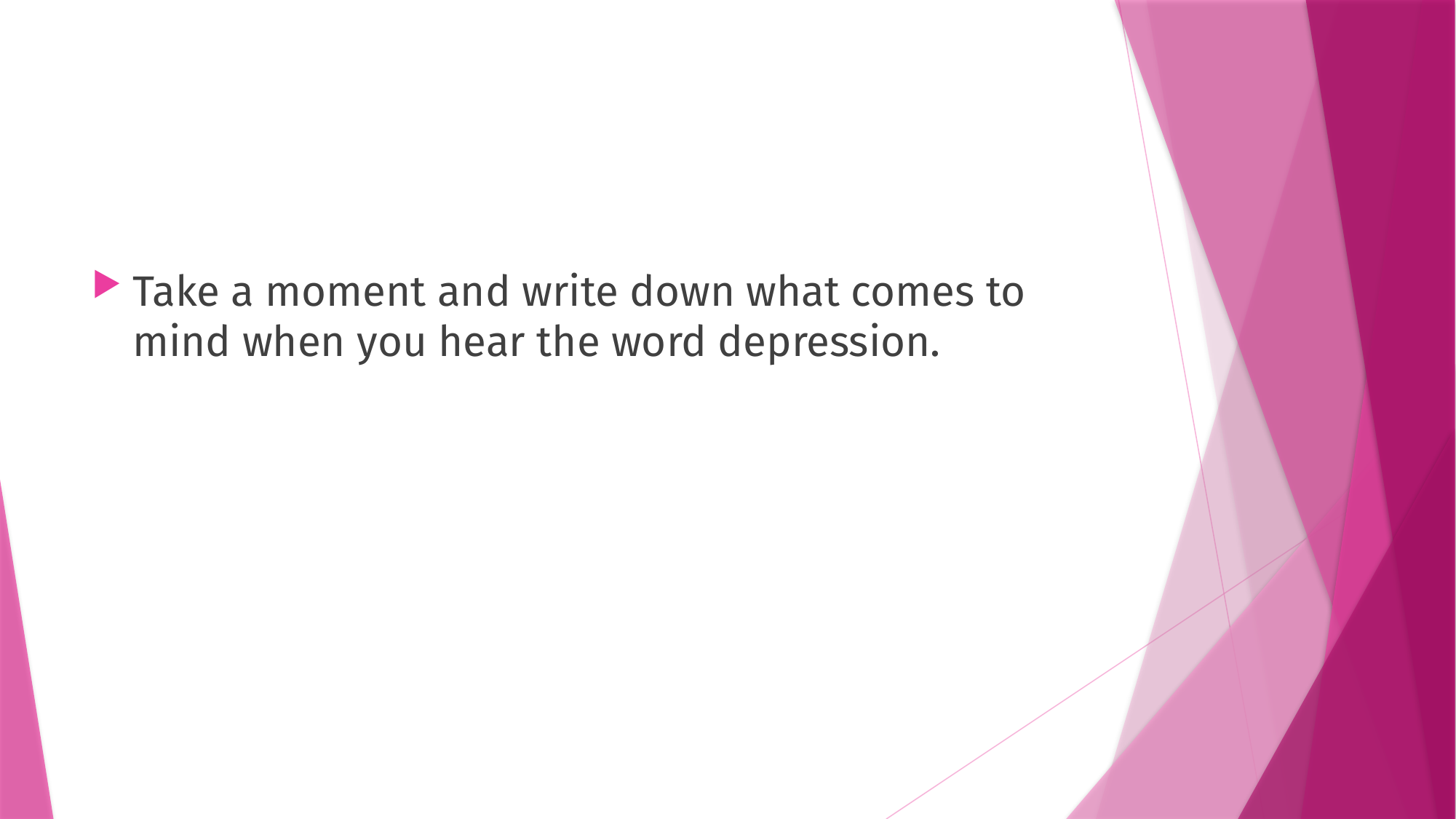

#
Take a moment and write down what comes to mind when you hear the word depression.